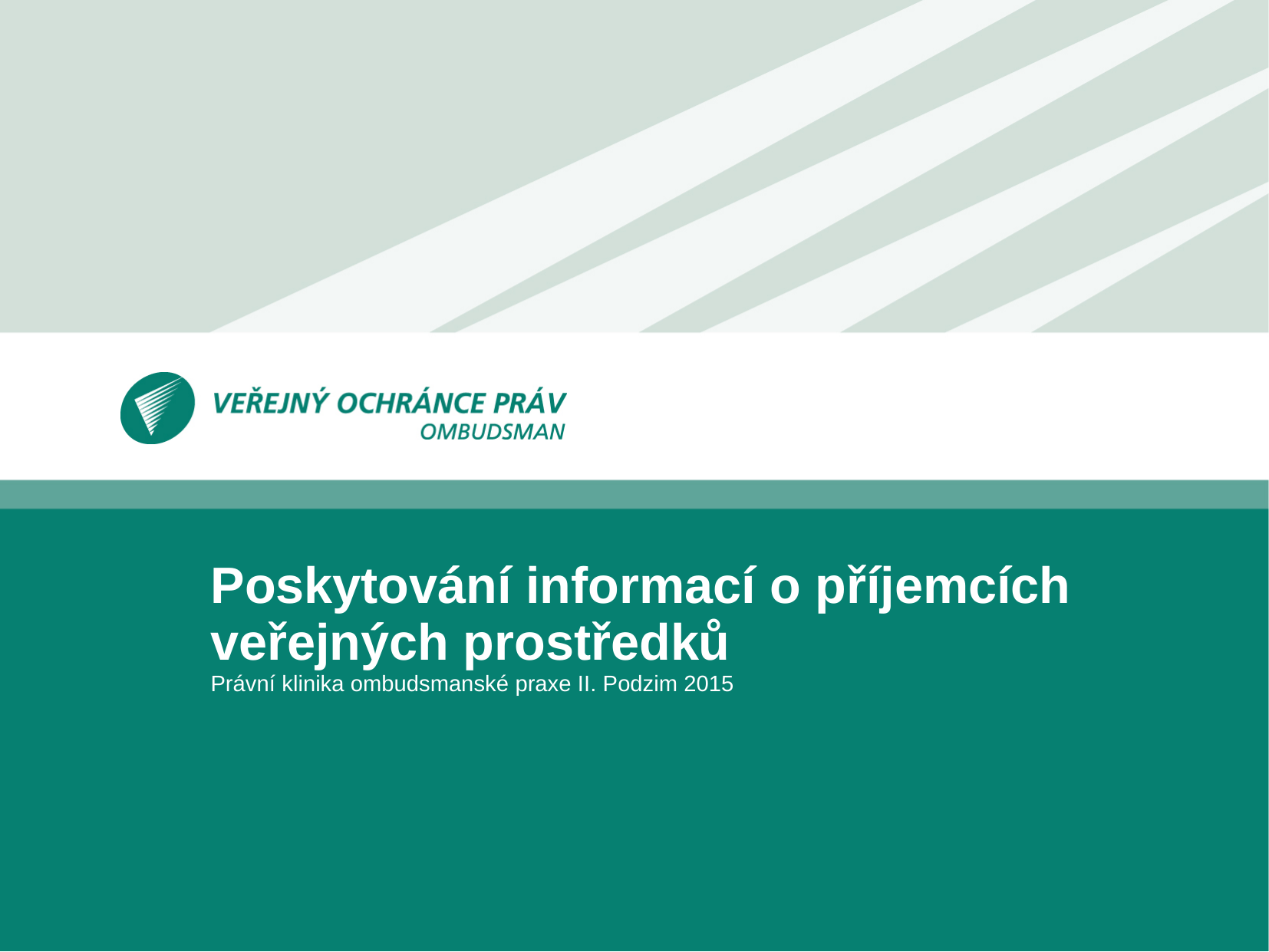

Poskytování informací o příjemcích veřejných prostředků
Právní klinika ombudsmanské praxe II. Podzim 2015